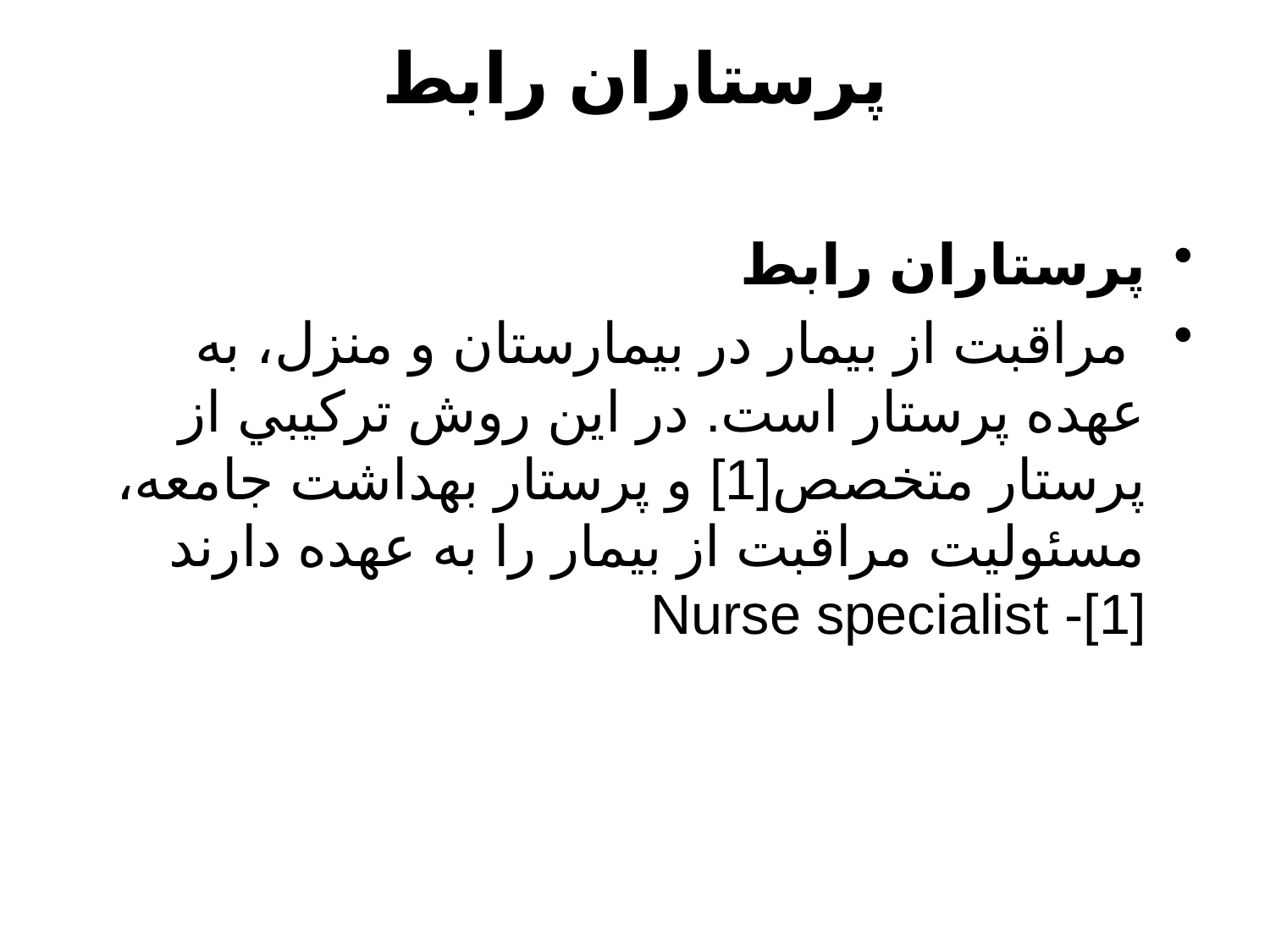

# پرستاران رابط
پرستاران رابط
 مراقبت از بيمار در بيمارستان و منزل، به عهده پرستار است. در اين روش تركيبي از پرستار متخصص[1] و پرستار بهداشت جامعه، مسئوليت مراقبت از بيمار را به عهده دارند
[1]- Nurse specialist